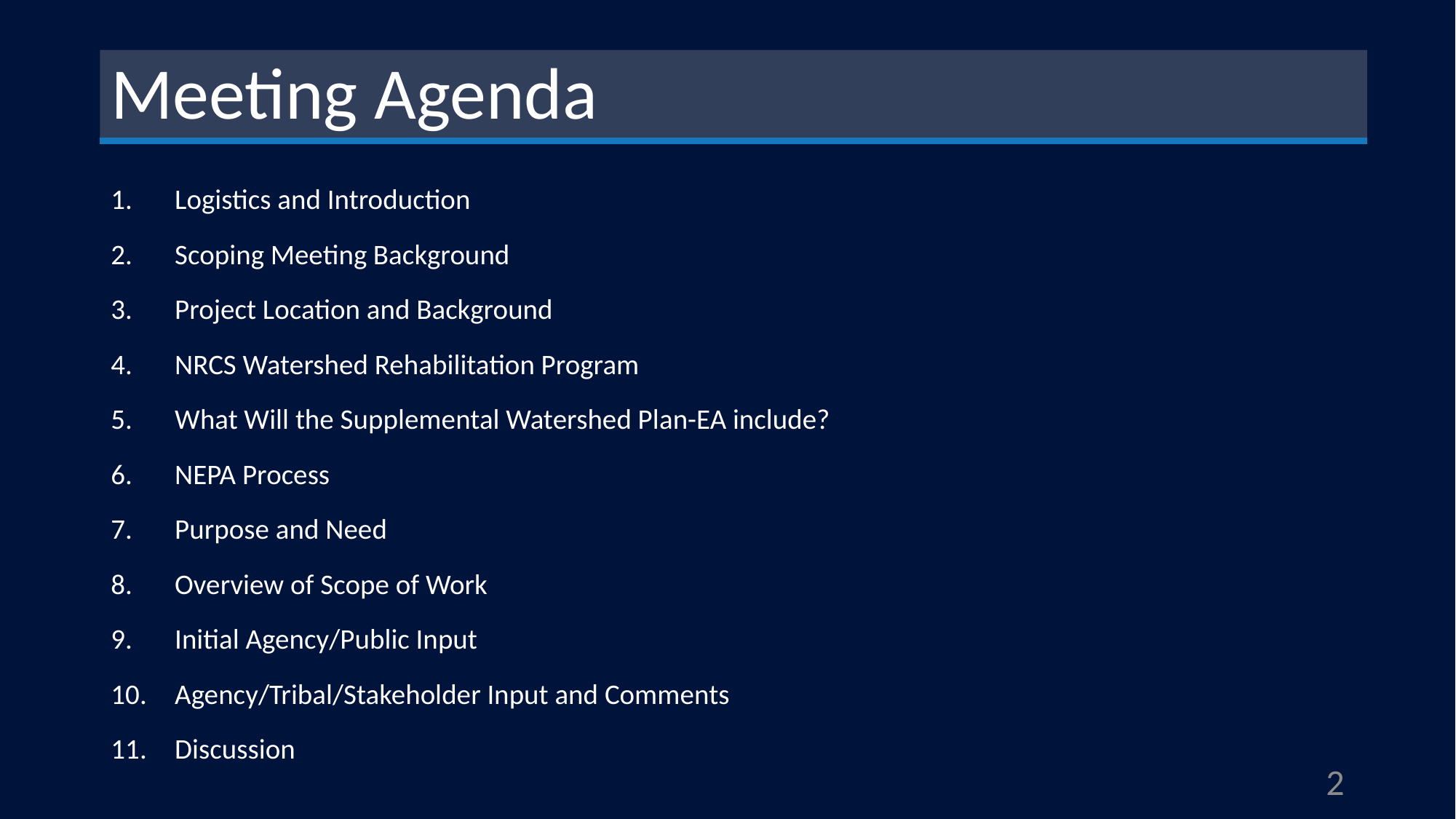

# Meeting Agenda
Logistics and Introduction
Scoping Meeting Background
Project Location and Background
NRCS Watershed Rehabilitation Program
What Will the Supplemental Watershed Plan-EA include?
NEPA Process
Purpose and Need
Overview of Scope of Work
Initial Agency/Public Input
Agency/Tribal/Stakeholder Input and Comments
Discussion

2